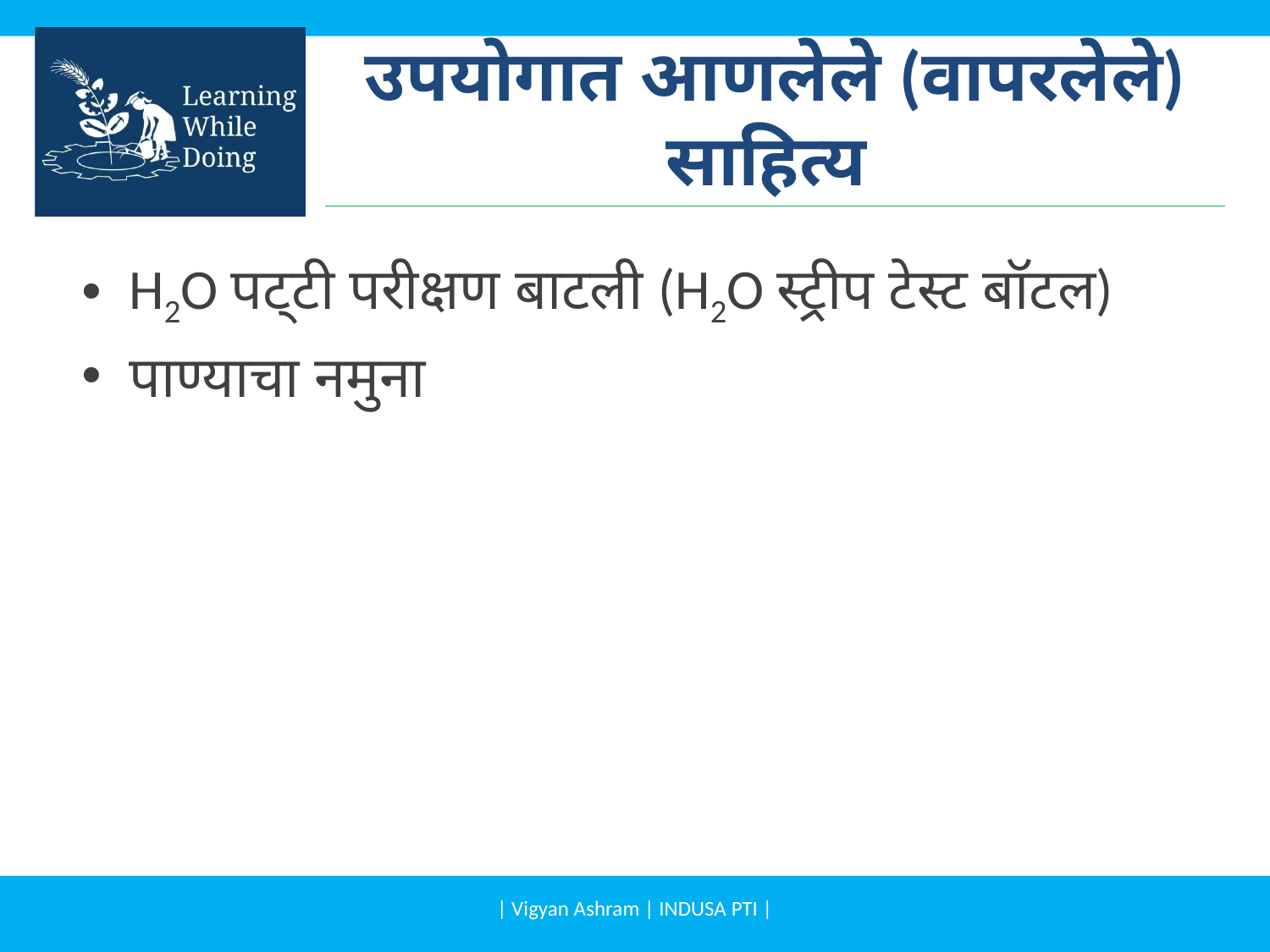

# उपयोगात आणलेले (वापरलेले) साहित्य
H2O पट्‌टी परीक्षण बाटली (H2O स्ट्रीप टेस्ट बॉटल)
पाण्याचा नमुना

| Vigyan Ashram | INDUSA PTI |